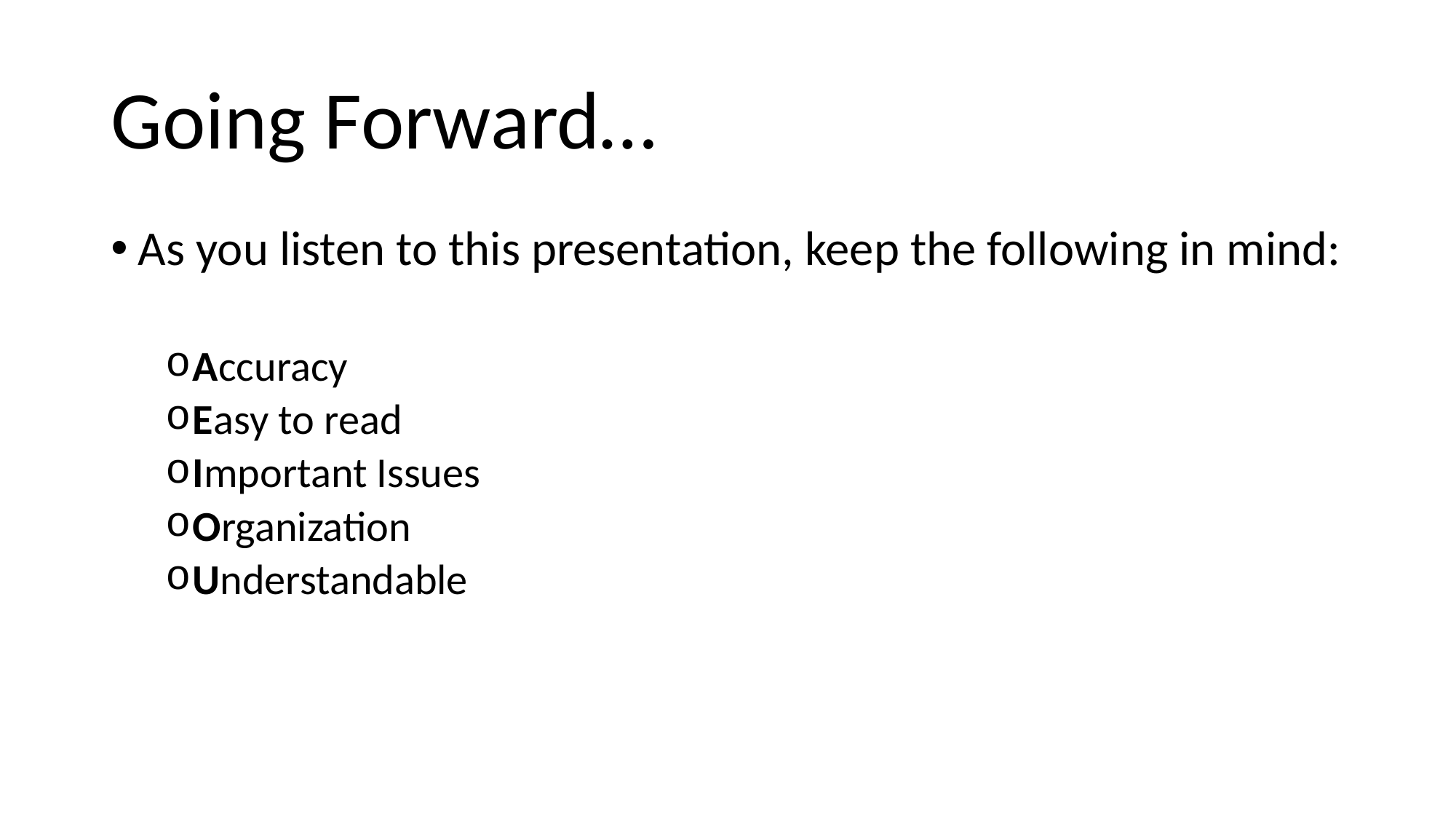

# Going Forward…
As you listen to this presentation, keep the following in mind:

Accuracy
Easy to read
Important Issues
Organization
Understandable